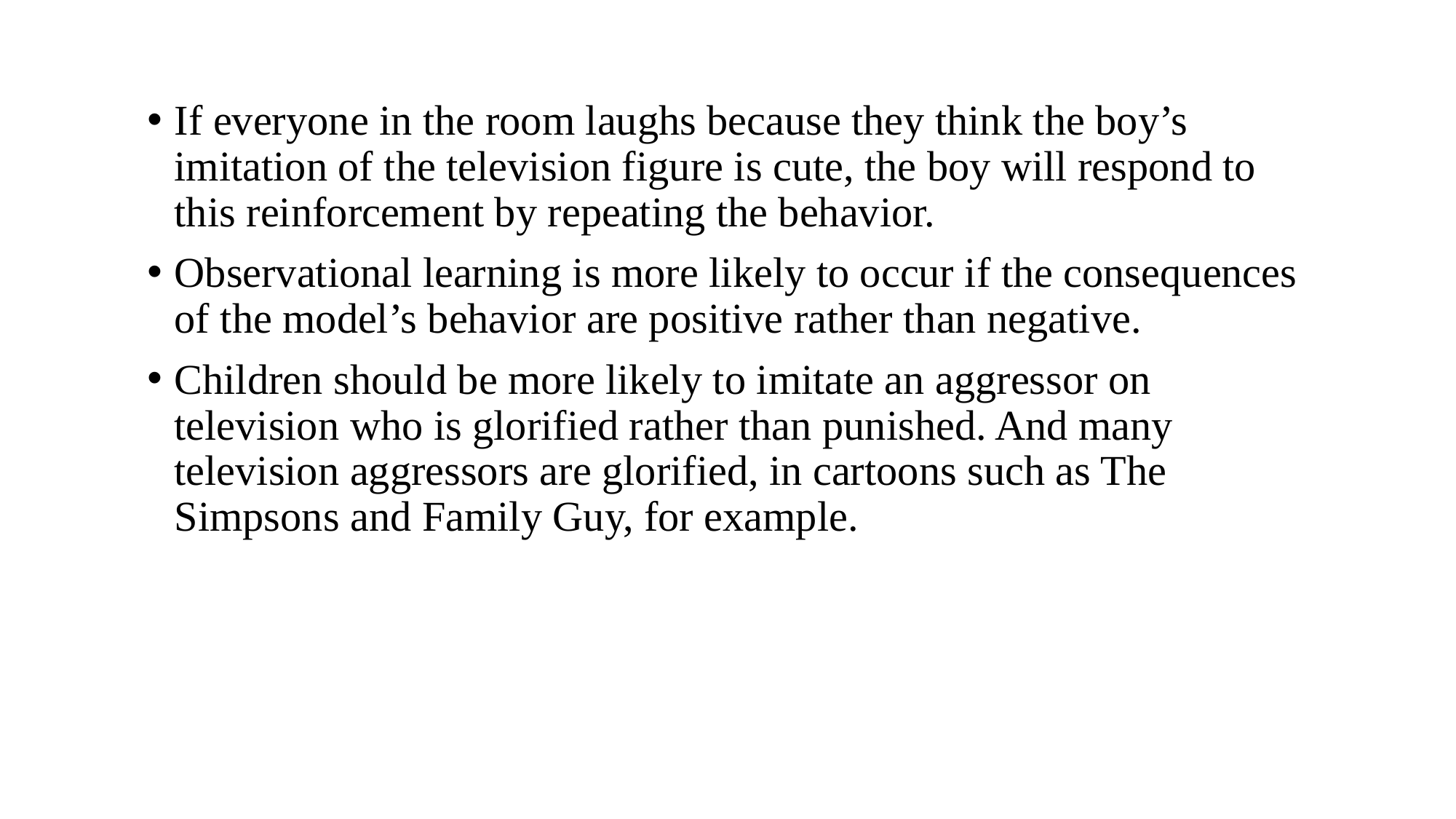

If everyone in the room laughs because they think the boy’s imitation of the television figure is cute, the boy will respond to this reinforcement by repeating the behavior.
Observational learning is more likely to occur if the consequences of the model’s behavior are positive rather than negative.
Children should be more likely to imitate an aggressor on television who is glorified rather than punished. And many television aggressors are glorified, in cartoons such as The Simpsons and Family Guy, for example.